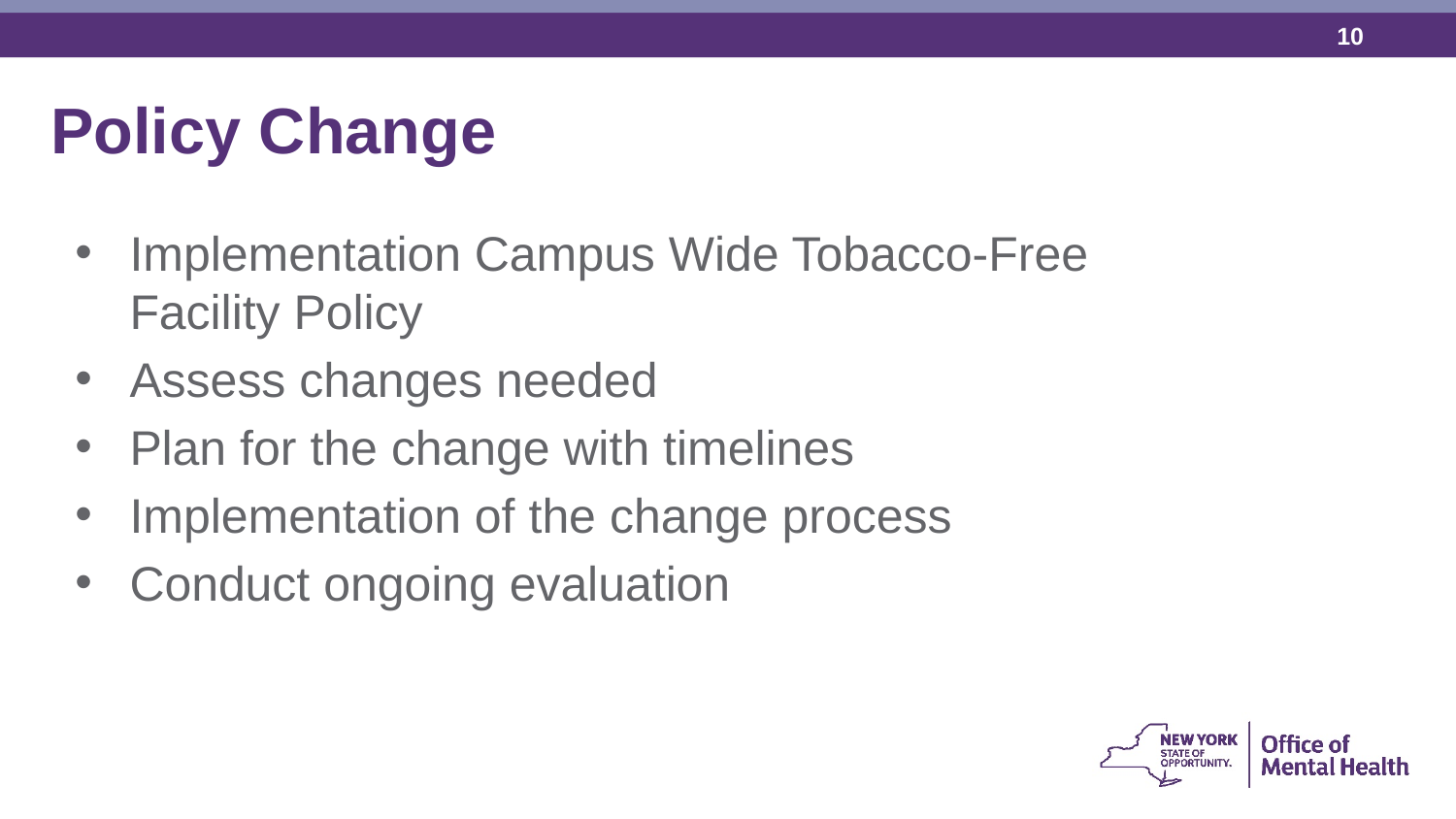

Policy Change
Implementation Campus Wide Tobacco-Free Facility Policy
Assess changes needed
Plan for the change with timelines
Implementation of the change process
Conduct ongoing evaluation